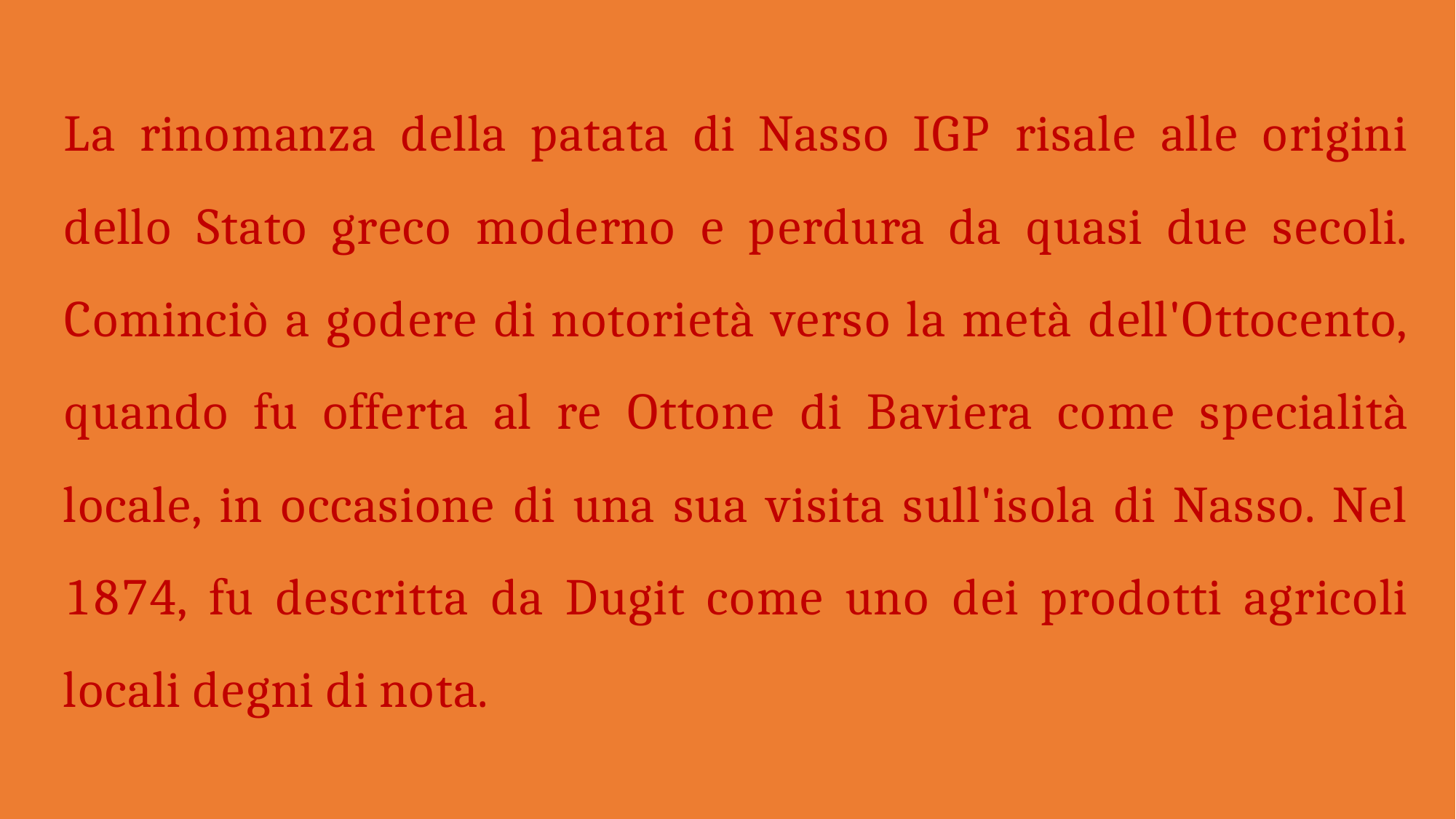

La rinomanza della patata di Nasso IGP risale alle origini dello Stato greco moderno e perdura da quasi due secoli. Cominciò a godere di notorietà verso la metà dell'Ottocento, quando fu offerta al re Ottone di Baviera come specialità locale, in occasione di una sua visita sull'isola di Nasso. Nel 1874, fu descritta da Dugit come uno dei prodotti agricoli locali degni di nota.